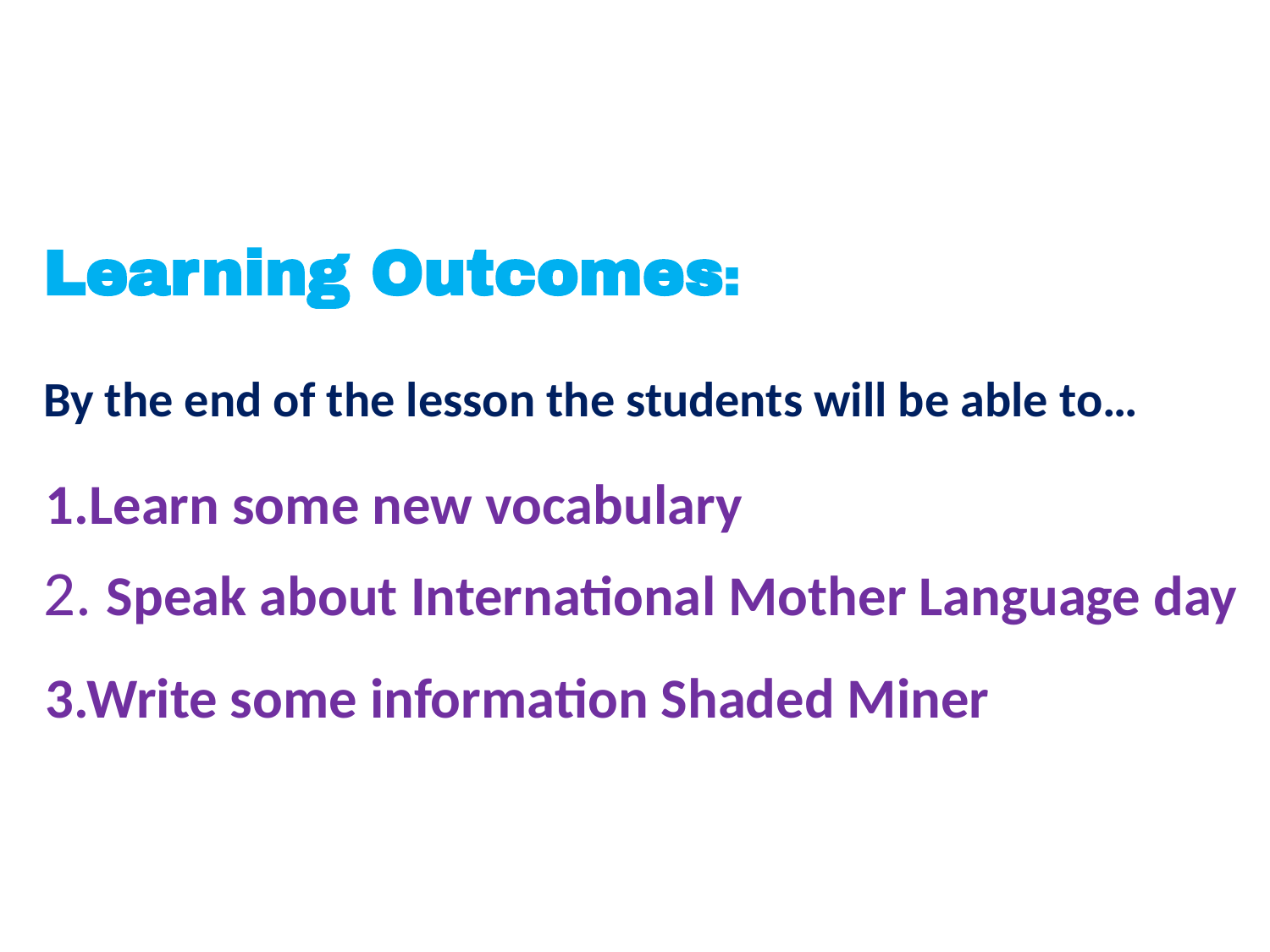

Learning Outcomes:
By the end of the lesson the students will be able to…
1.Learn some new vocabulary
2. Speak about International Mother Language day

3.Write some information Shaded Miner